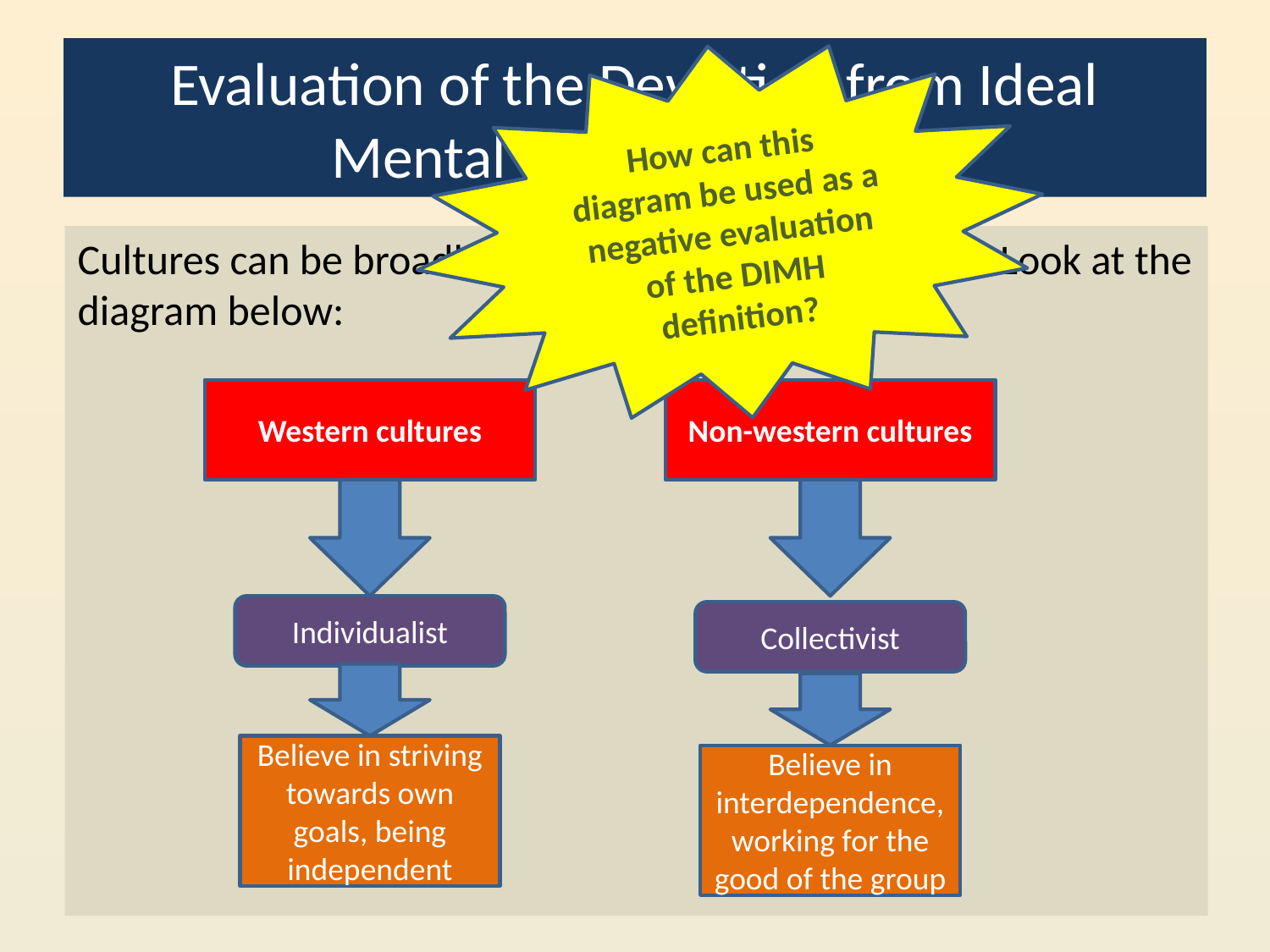

# Evaluation of the Deviation from Ideal Mental Health Definition
How can this diagram be used as a negative evaluation of the DIMH definition?
Cultures can be broadly classified in one of two ways. Look at the diagram below:

Western cultures
Non-western cultures

Individualist
Collectivist

Believe in striving towards own goals, being independent
Believe in interdependence, working for the good of the group